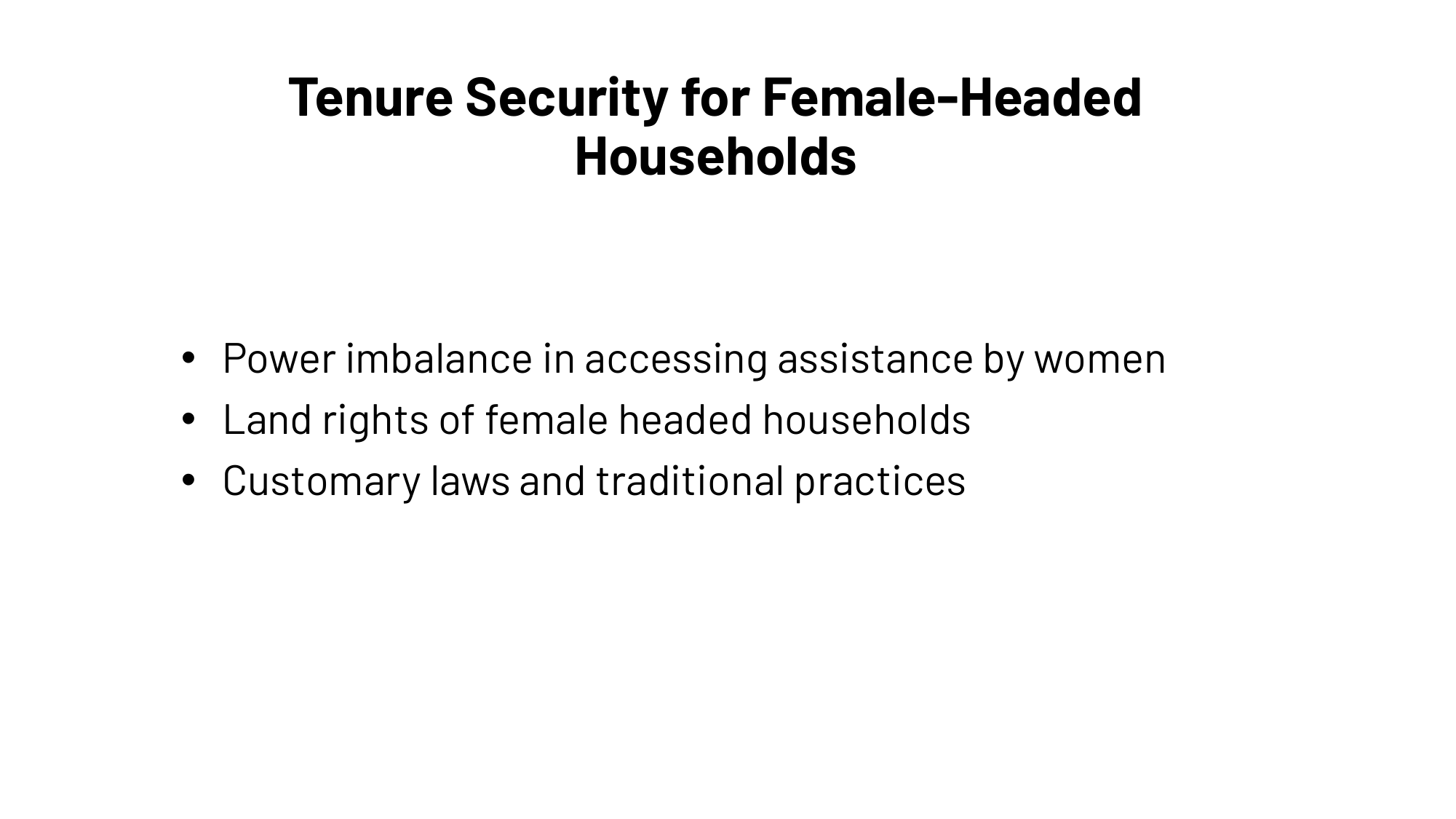

# Tenure Security for Female-Headed Households

Power imbalance in accessing assistance by women
Land rights of female headed households
Customary laws and traditional practices